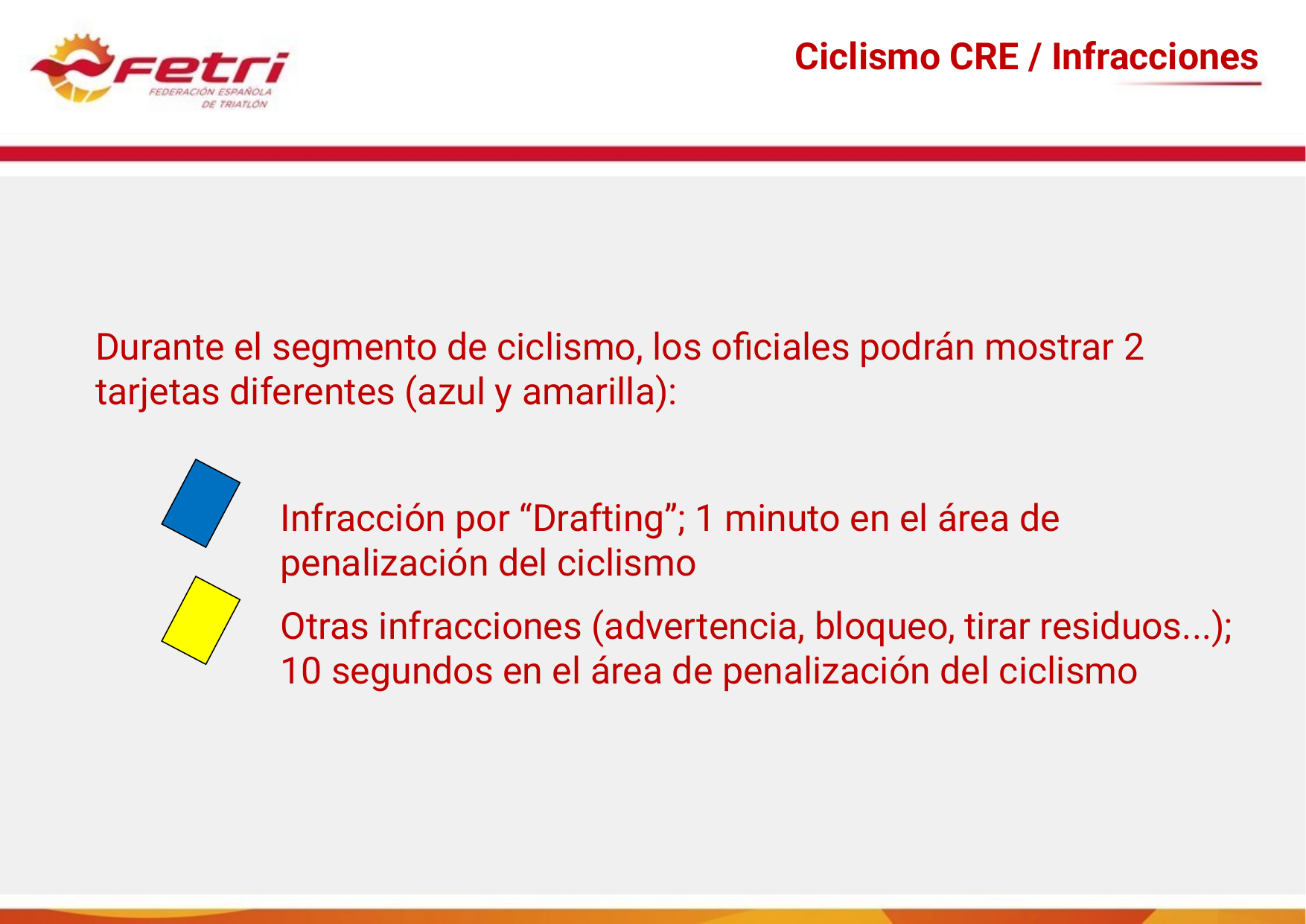

Ciclismo CRE / Infracciones
Durante el segmento de ciclismo, los oficiales podrán mostrar 2 tarjetas diferentes (azul y amarilla):

Infracción por “Drafting”; 1 minuto en el área de penalización del ciclismo
Otras infracciones (advertencia, bloqueo, tirar residuos...); 10 segundos en el área de penalización del ciclismo